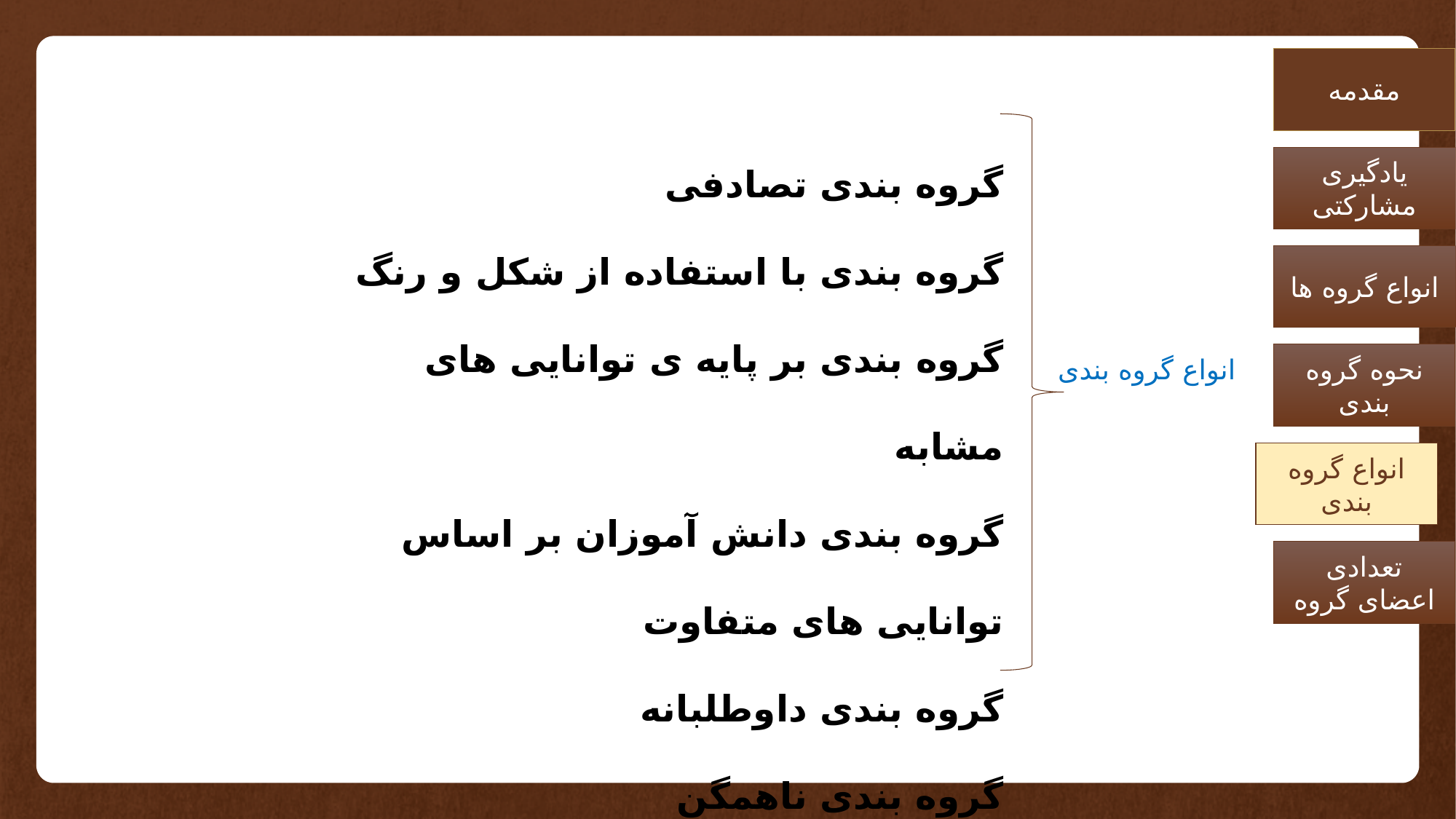

مقدمه
گروه بندی تصادفی
گروه بندی با استفاده از شکل و رنگ
گروه بندی بر پایه ی توانایی های مشابه
گروه بندی دانش آموزان بر اساس توانایی های متفاوت
گروه بندی داوطلبانه
گروه بندی ناهمگن

انواع گروه بندی

یادگیری مشارکتی
انواع گروه ها
نحوه گروه بندی
انواع گروه بندی
تعدادی اعضای گروه